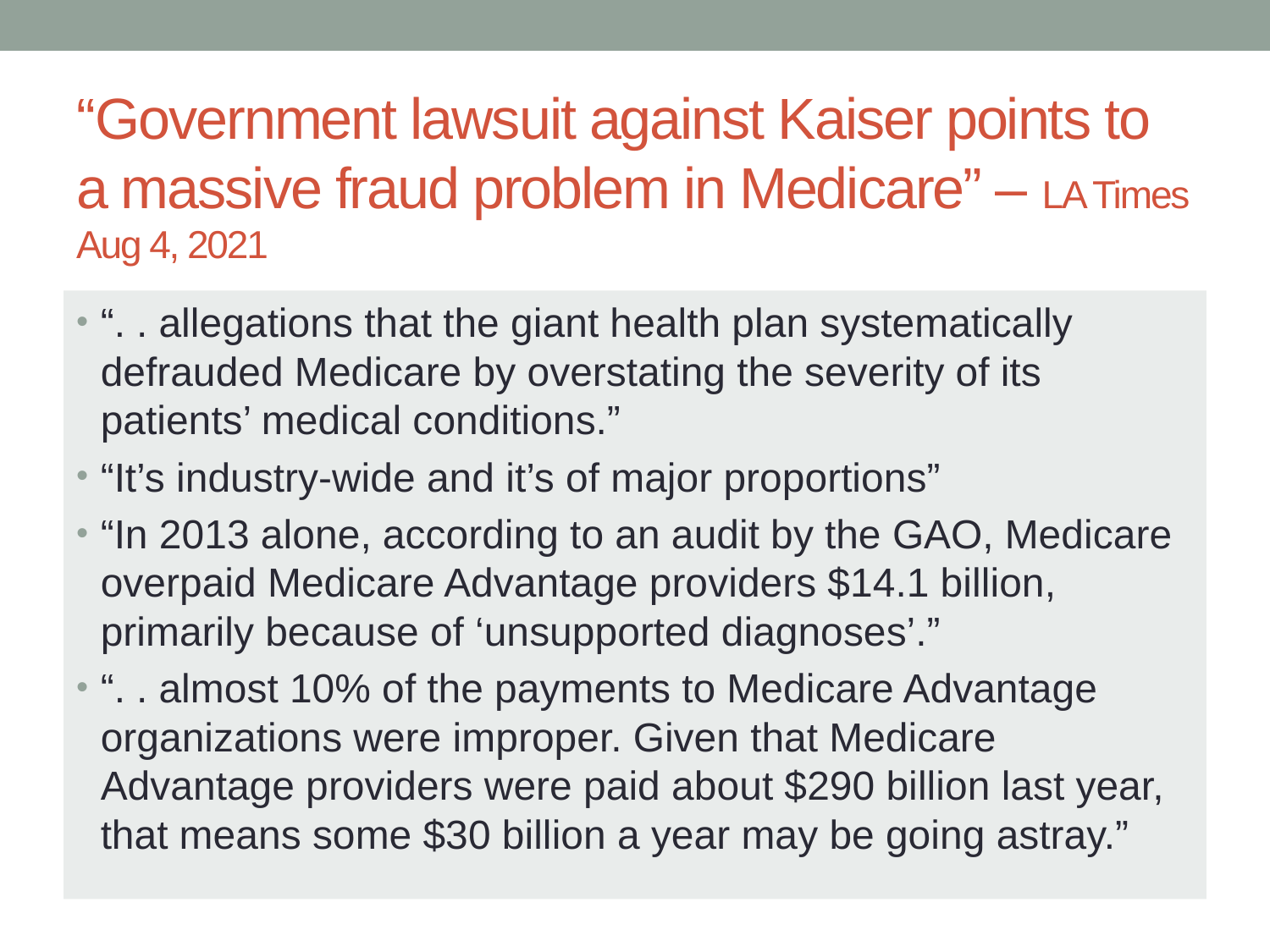

# “Government lawsuit against Kaiser points to a massive fraud problem in Medicare” – LA Times Aug 4, 2021
“. . allegations that the giant health plan systematically defrauded Medicare by overstating the severity of its patients’ medical conditions.”
“It’s industry-wide and it’s of major proportions”
“In 2013 alone, according to an audit by the GAO, Medicare overpaid Medicare Advantage providers $14.1 billion, primarily because of ‘unsupported diagnoses’.”
“. . almost 10% of the payments to Medicare Advantage organizations were improper. Given that Medicare Advantage providers were paid about $290 billion last year, that means some $30 billion a year may be going astray.”